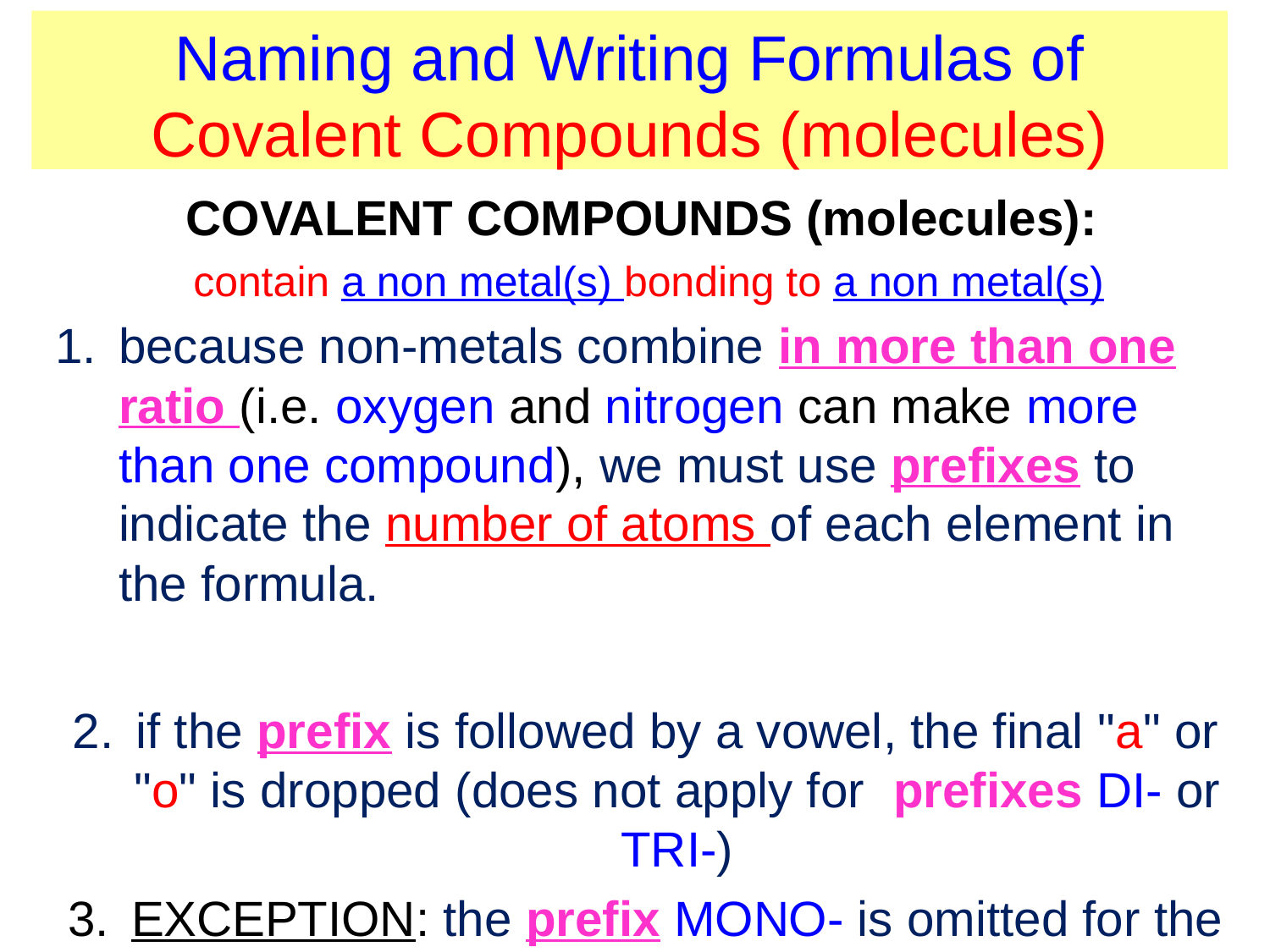

Naming and Writing Formulas of Covalent Compounds (molecules)
COVALENT COMPOUNDS (molecules):
contain a non metal(s) bonding to a non metal(s)
because non-metals combine in more than one ratio (i.e. oxygen and nitrogen can make more than one compound), we must use prefixes to indicate the number of atoms of each element in the formula.

if the prefix is followed by a vowel, the final "a" or "o" is dropped (does not apply for  prefixes DI- or TRI-)
EXCEPTION: the prefix MONO- is omitted for the first element only